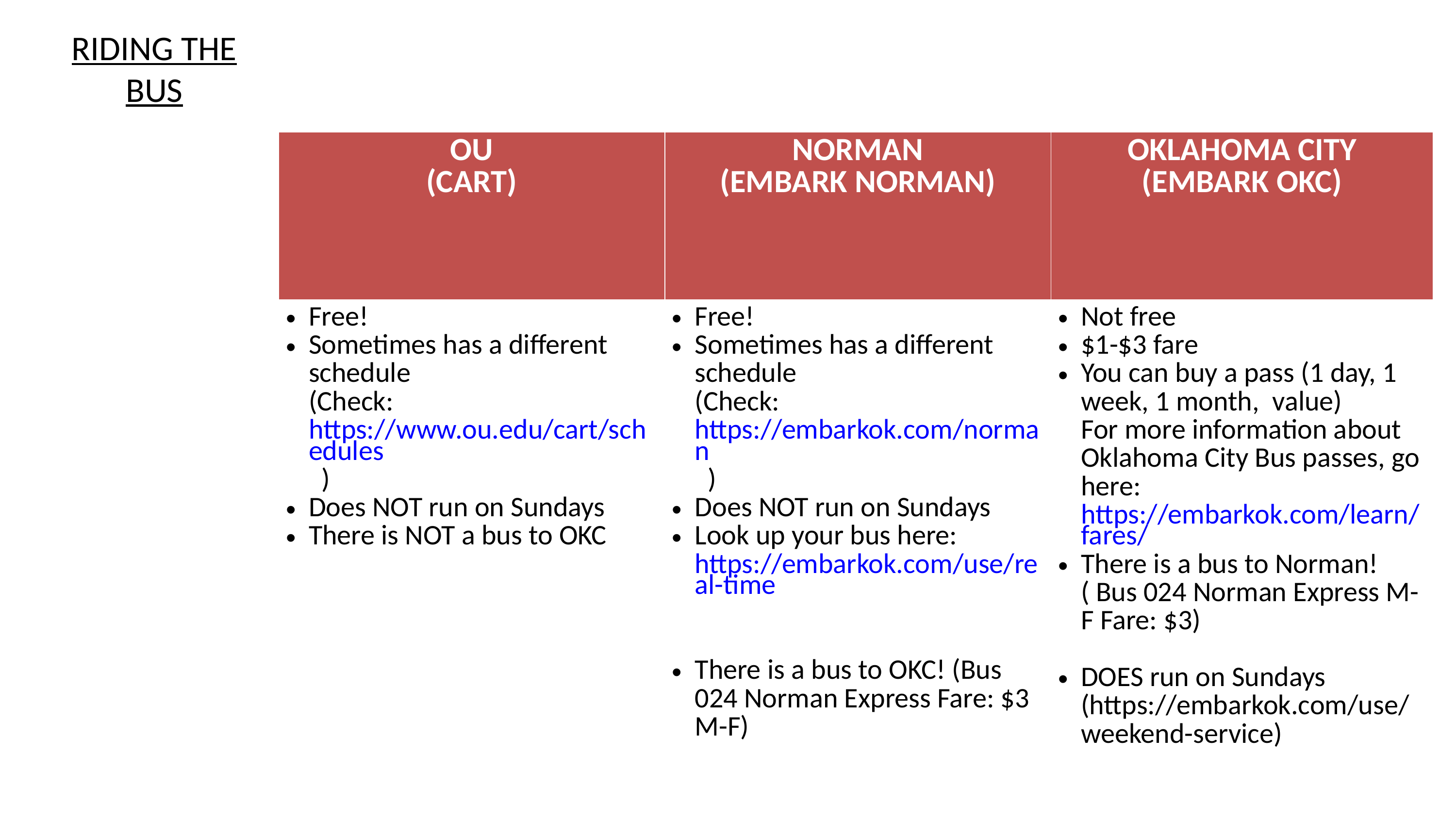

# RIDING THE BUS

| OU (CART) | NORMAN (EMBARK NORMAN) | OKLAHOMA CITY (EMBARK OKC) |
| --- | --- | --- |
| Free! Sometimes has a different schedule (Check: https://www.ou.edu/cart/schedules  ) Does NOT run on Sundays There is NOT a bus to OKC | Free! Sometimes has a different schedule (Check: https://embarkok.com/norman  ) Does NOT run on Sundays Look up your bus here: https://embarkok.com/use/real-time There is a bus to OKC! (Bus 024 Norman Express Fare: $3 M-F) | Not free $1-$3 fare You can buy a pass (1 day, 1 week, 1 month,  value)  For more information about Oklahoma City Bus passes, go here: https://embarkok.com/learn/fares/ There is a bus to Norman!  ( Bus 024 Norman Express M-F Fare: $3) DOES run on Sundays (https://embarkok.com/use/weekend-service) |